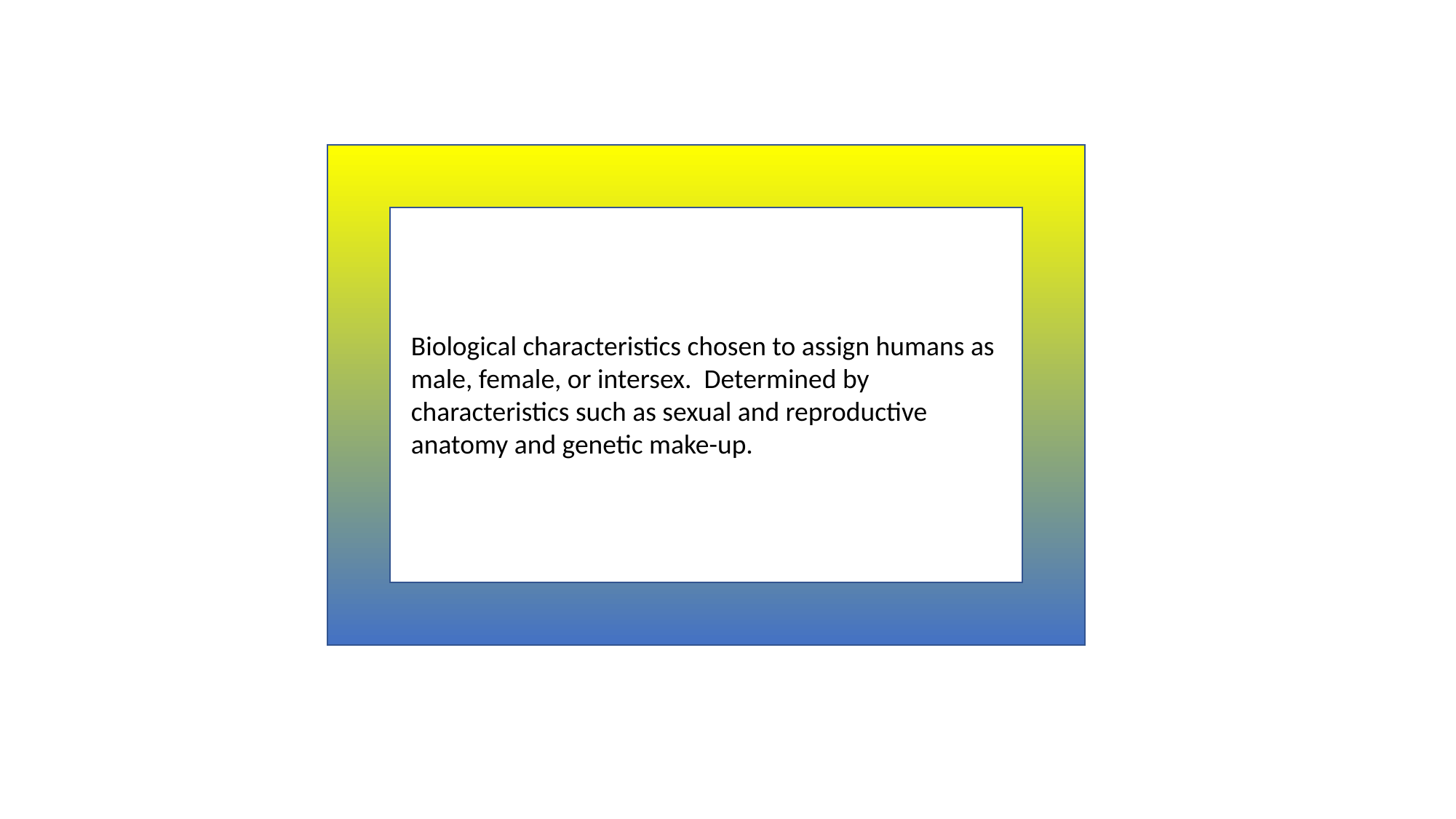

Biological characteristics chosen to assign humans as male, female, or intersex.  Determined by characteristics such as sexual and reproductive anatomy and genetic make-up.